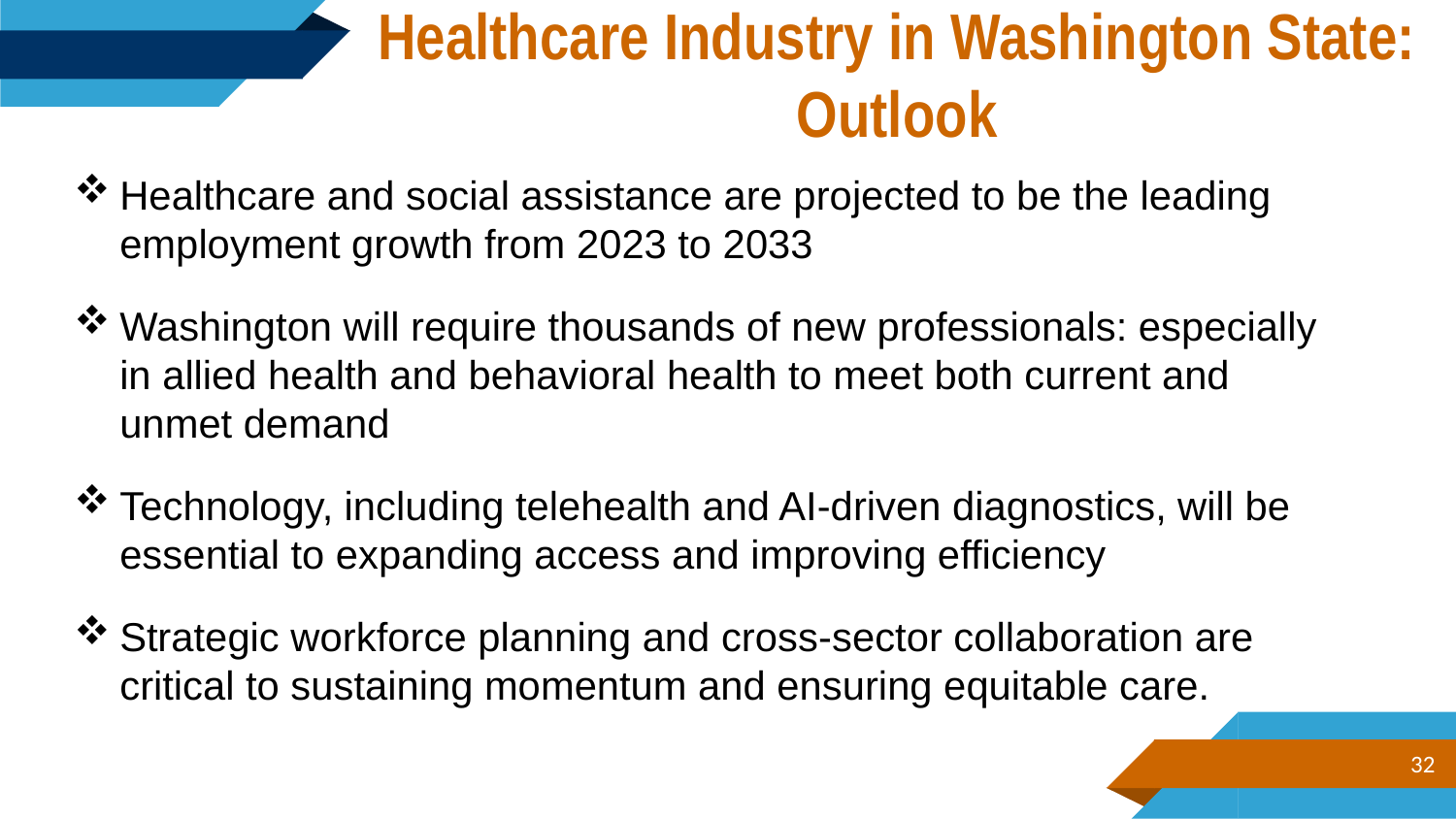

Healthcare Industry in Washington State: Outlook
Healthcare and social assistance are projected to be the leading employment growth from 2023 to 2033

Washington will require thousands of new professionals: especially in allied health and behavioral health to meet both current and unmet demand

Technology, including telehealth and AI-driven diagnostics, will be essential to expanding access and improving efficiency

Strategic workforce planning and cross-sector collaboration are critical to sustaining momentum and ensuring equitable care.
32